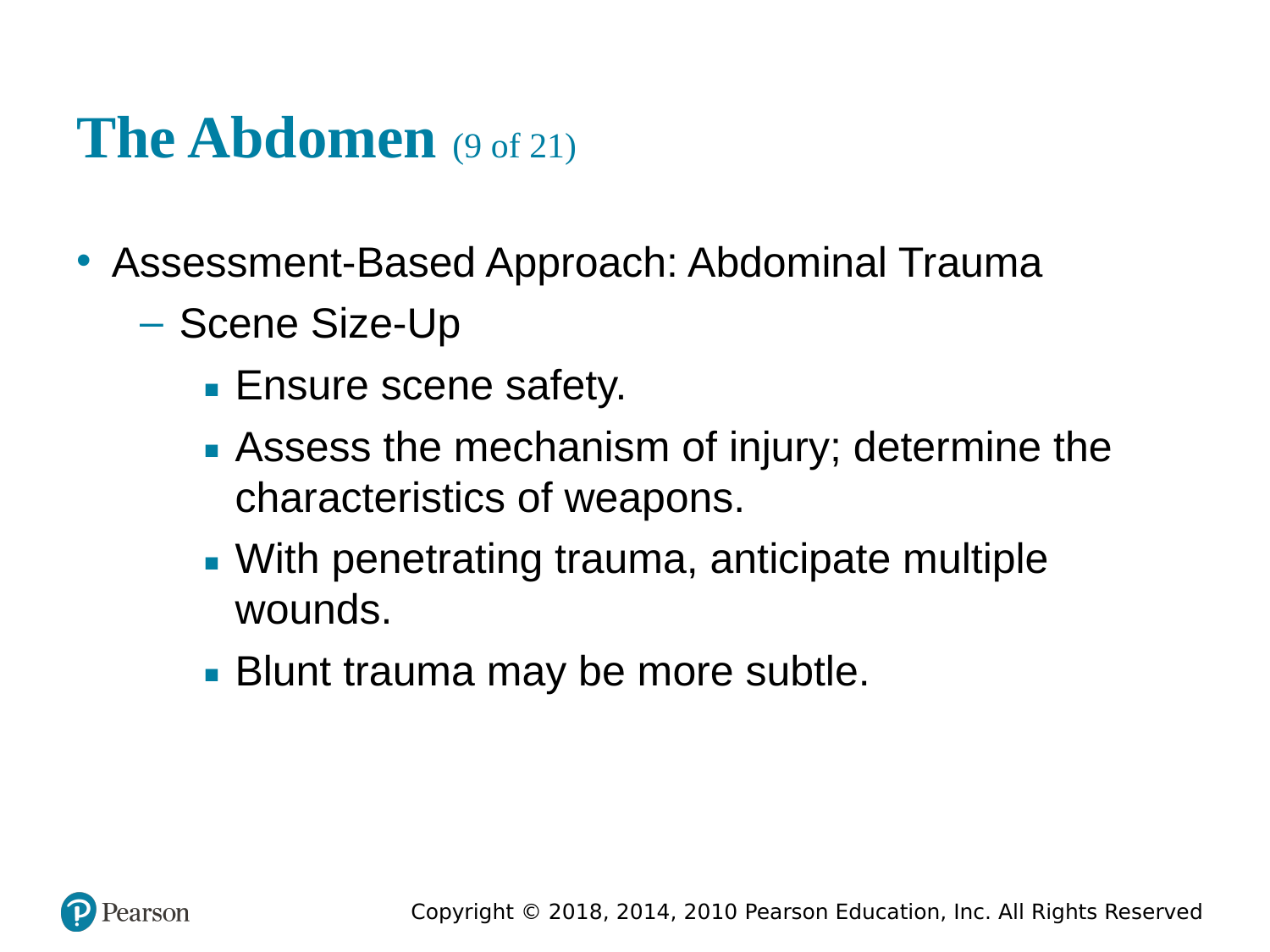

# The Abdomen (9 of 21)
Assessment-Based Approach: Abdominal Trauma
Scene Size-Up
Ensure scene safety.
Assess the mechanism of injury; determine the characteristics of weapons.
With penetrating trauma, anticipate multiple wounds.
Blunt trauma may be more subtle.